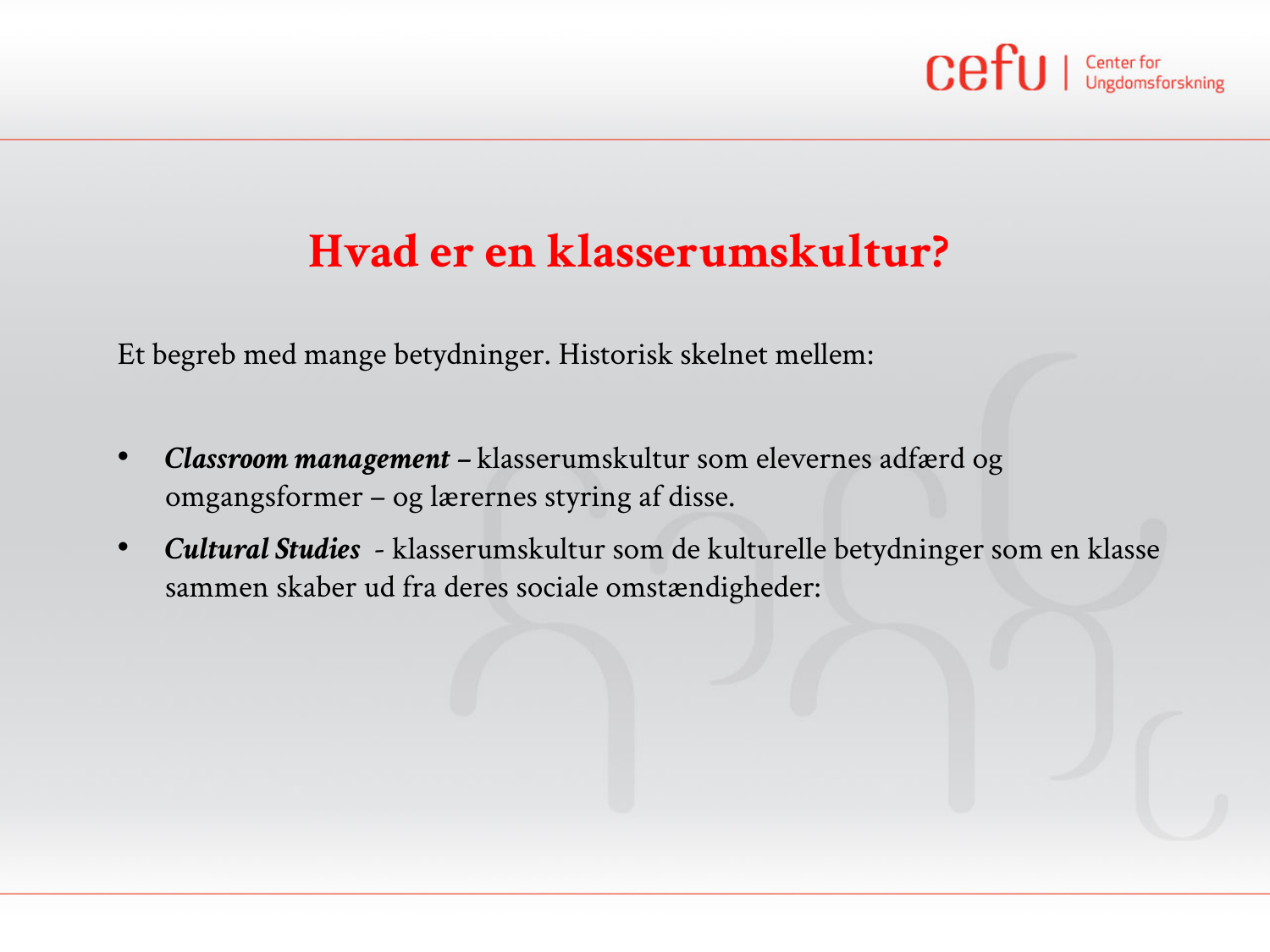

# Hvad er en klasserumskultur?
Et begreb med mange betydninger. Historisk skelnet mellem:

Classroom management – klasserumskultur som elevernes adfærd og omgangsformer – og lærernes styring af disse.
Cultural Studies  - klasserumskultur som de kulturelle betydninger som en klasse sammen skaber ud fra deres sociale omstændigheder: